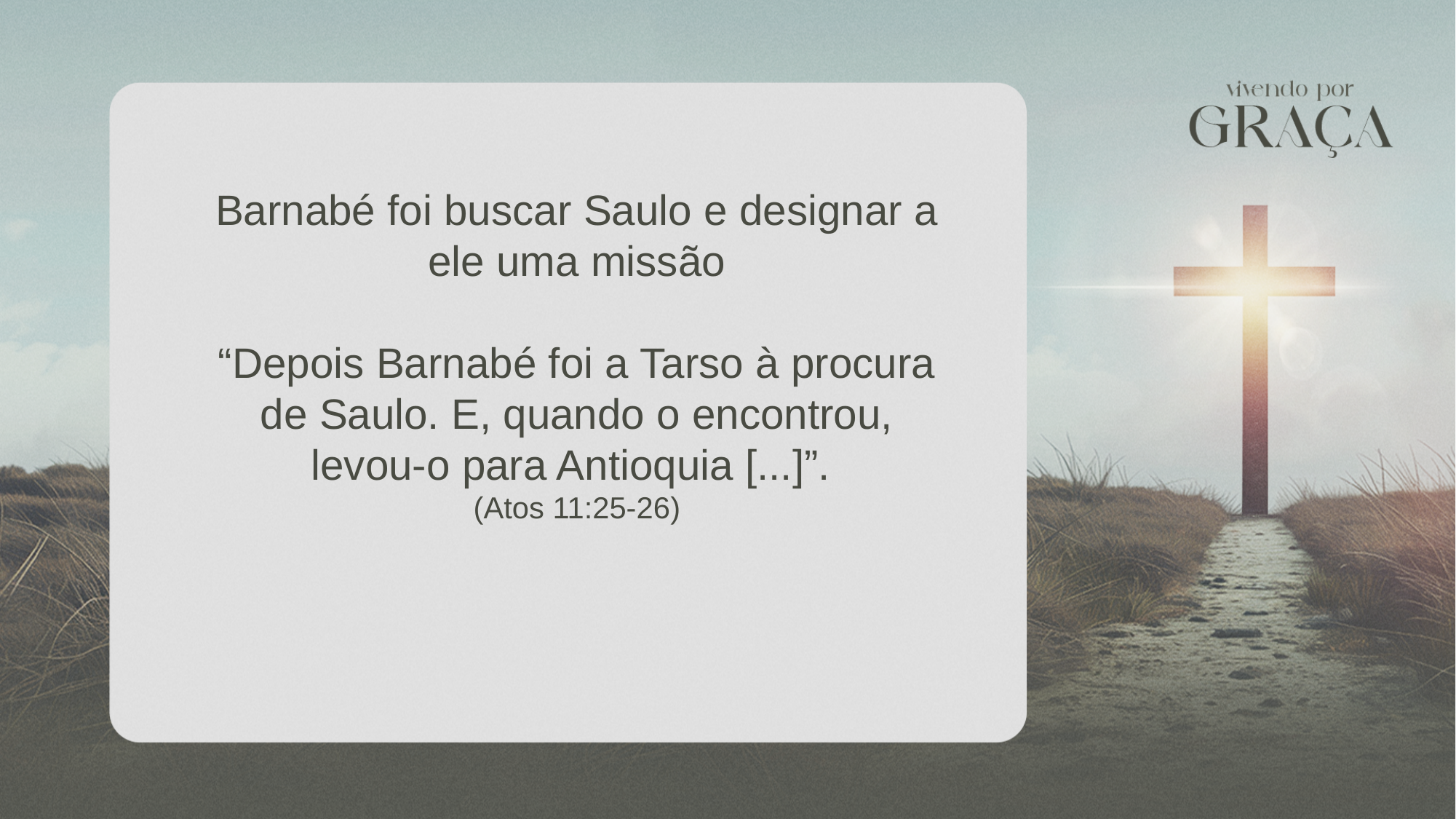

Barnabé foi buscar Saulo e designar a ele uma missão

“Depois Barnabé foi a Tarso à procura de Saulo. E, quando o encontrou, levou-o para Antioquia [...]”.
(Atos 11:25-26)